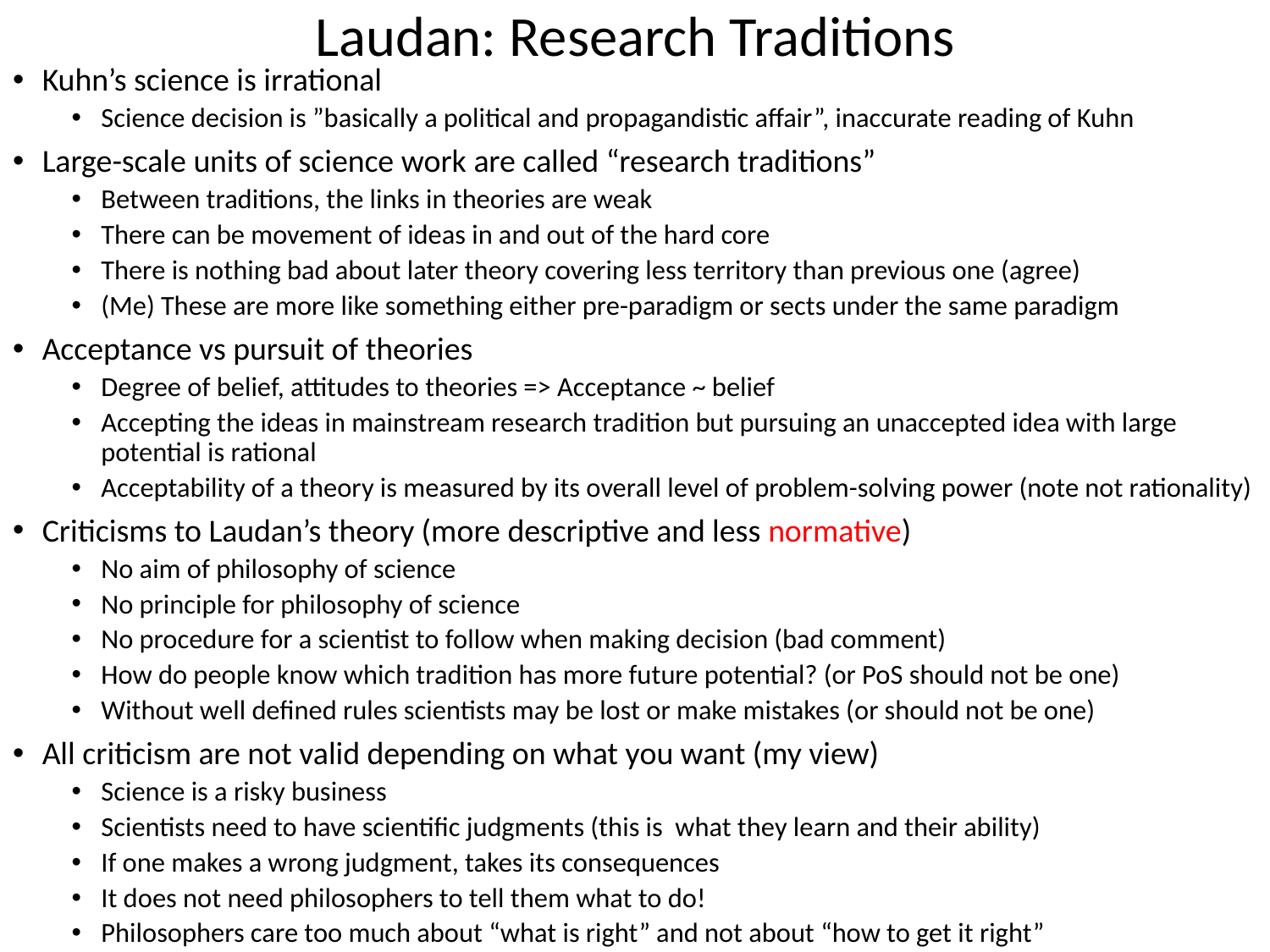

# Laudan: Research Traditions
Kuhn’s science is irrational
Science decision is ”basically a political and propagandistic affair”, inaccurate reading of Kuhn
Large-scale units of science work are called “research traditions”
Between traditions, the links in theories are weak
There can be movement of ideas in and out of the hard core
There is nothing bad about later theory covering less territory than previous one (agree)
(Me) These are more like something either pre-paradigm or sects under the same paradigm
Acceptance vs pursuit of theories
Degree of belief, attitudes to theories => Acceptance ~ belief
Accepting the ideas in mainstream research tradition but pursuing an unaccepted idea with large potential is rational
Acceptability of a theory is measured by its overall level of problem-solving power (note not rationality)
Criticisms to Laudan’s theory (more descriptive and less normative)
No aim of philosophy of science
No principle for philosophy of science
No procedure for a scientist to follow when making decision (bad comment)
How do people know which tradition has more future potential? (or PoS should not be one)
Without well defined rules scientists may be lost or make mistakes (or should not be one)
All criticism are not valid depending on what you want (my view)
Science is a risky business
Scientists need to have scientific judgments (this is  what they learn and their ability)
If one makes a wrong judgment, takes its consequences
It does not need philosophers to tell them what to do!
Philosophers care too much about “what is right” and not about “how to get it right”